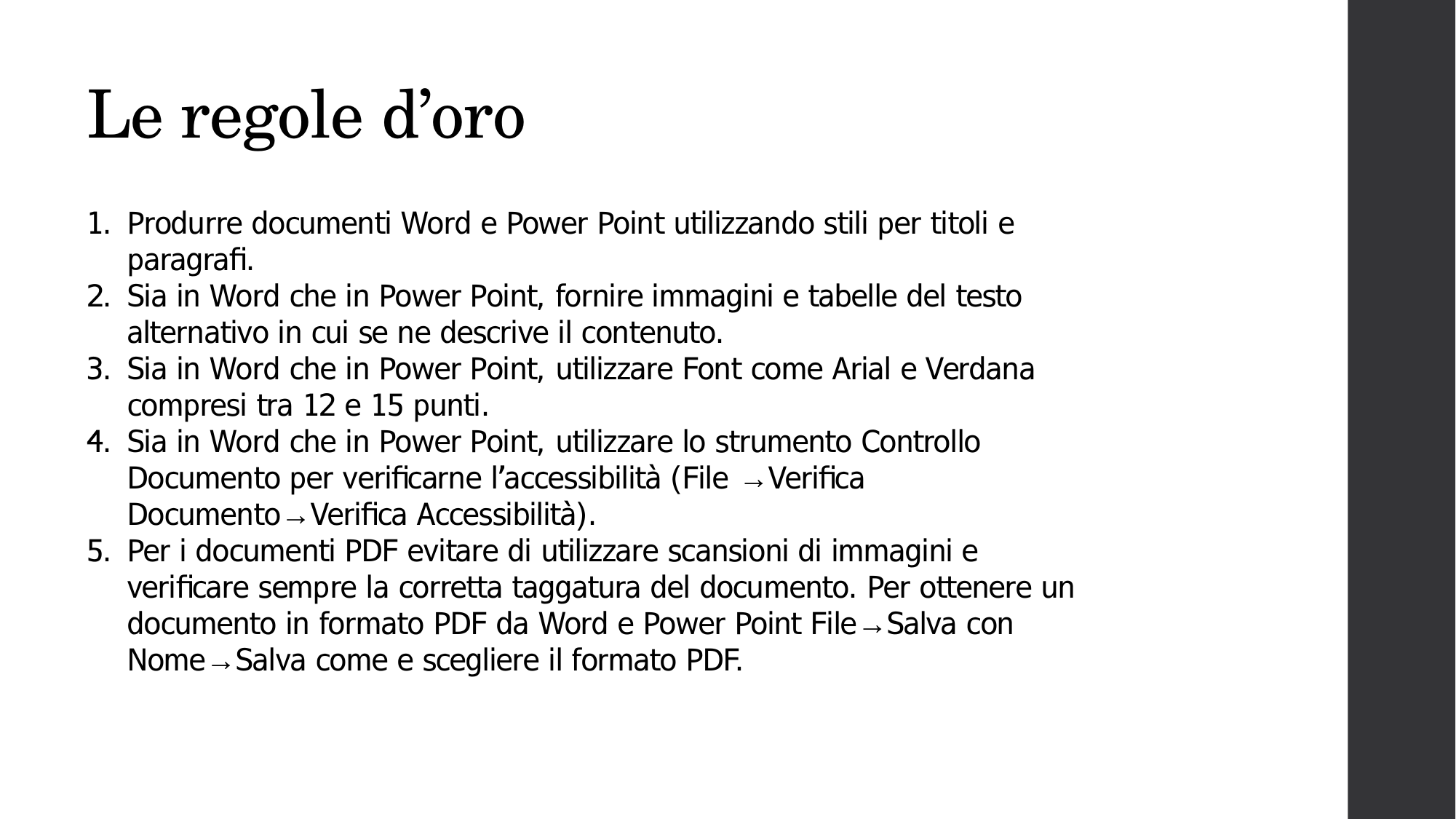

# Le regole d’oro
Produrre documenti Word e Power Point utilizzando stili per titoli e paragrafi.
Sia in Word che in Power Point, fornire immagini e tabelle del testo alternativo in cui se ne descrive il contenuto.
Sia in Word che in Power Point, utilizzare Font come Arial e Verdana compresi tra 12 e 15 punti.
Sia in Word che in Power Point, utilizzare lo strumento Controllo Documento per verificarne l’accessibilità (File →Verifica Documento→Verifica Accessibilità).
Per i documenti PDF evitare di utilizzare scansioni di immagini e verificare sempre la corretta taggatura del documento. Per ottenere un documento in formato PDF da Word e Power Point File→Salva con Nome→Salva come e scegliere il formato PDF.